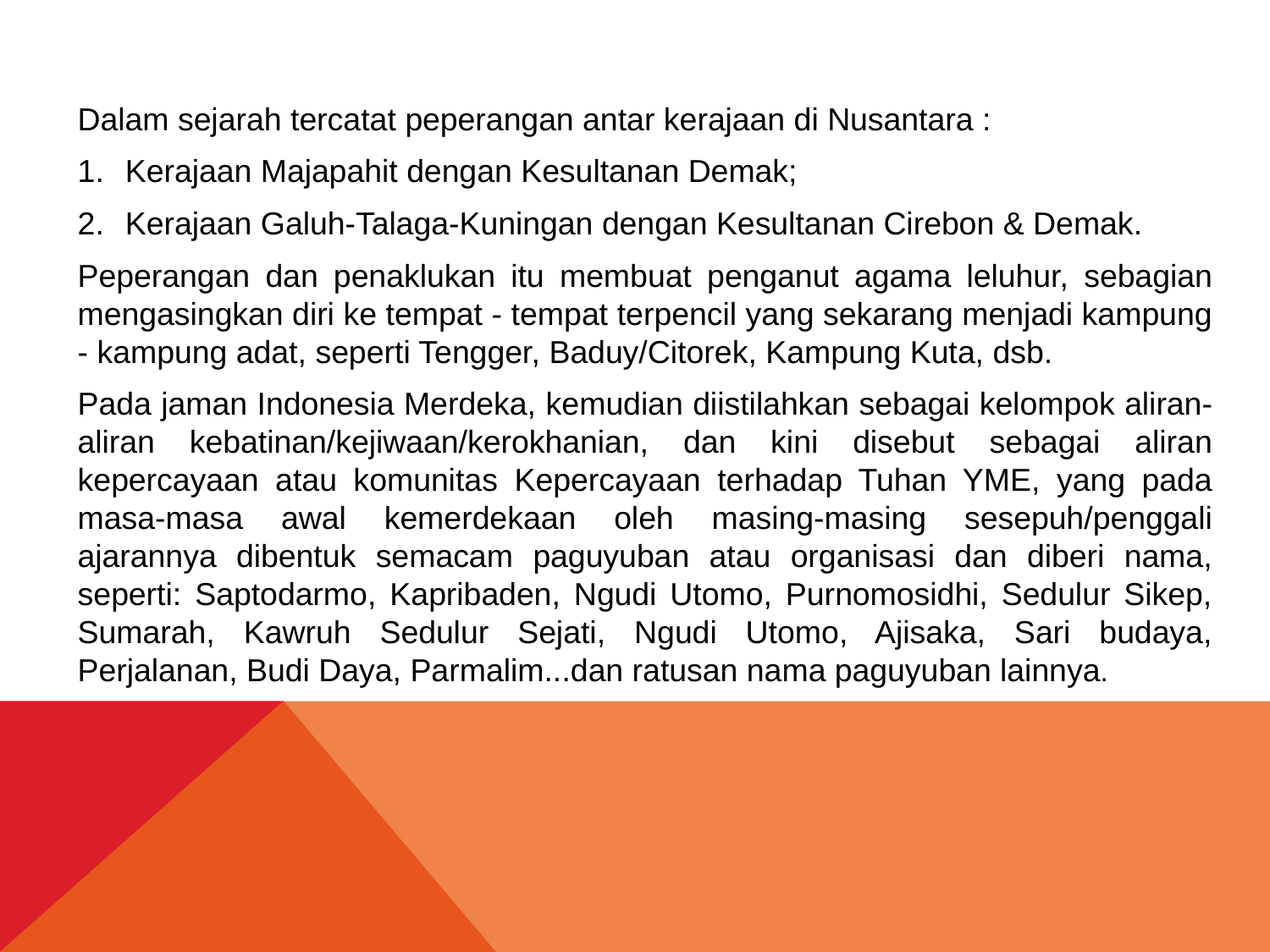

Dalam sejarah tercatat peperangan antar kerajaan di Nusantara :
Kerajaan Majapahit dengan Kesultanan Demak;
Kerajaan Galuh-Talaga-Kuningan dengan Kesultanan Cirebon & Demak.
Peperangan dan penaklukan itu membuat penganut agama leluhur, sebagian mengasingkan diri ke tempat - tempat terpencil yang sekarang menjadi kampung - kampung adat, seperti Tengger, Baduy/Citorek, Kampung Kuta, dsb.
Pada jaman Indonesia Merdeka, kemudian diistilahkan sebagai kelompok aliran-aliran kebatinan/kejiwaan/kerokhanian, dan kini disebut sebagai aliran kepercayaan atau komunitas Kepercayaan terhadap Tuhan YME, yang pada masa-masa awal kemerdekaan oleh masing-masing sesepuh/penggali ajarannya dibentuk semacam paguyuban atau organisasi dan diberi nama, seperti: Saptodarmo, Kapribaden, Ngudi Utomo, Purnomosidhi, Sedulur Sikep, Sumarah, Kawruh Sedulur Sejati, Ngudi Utomo, Ajisaka, Sari budaya, Perjalanan, Budi Daya, Parmalim...dan ratusan nama paguyuban lainnya.